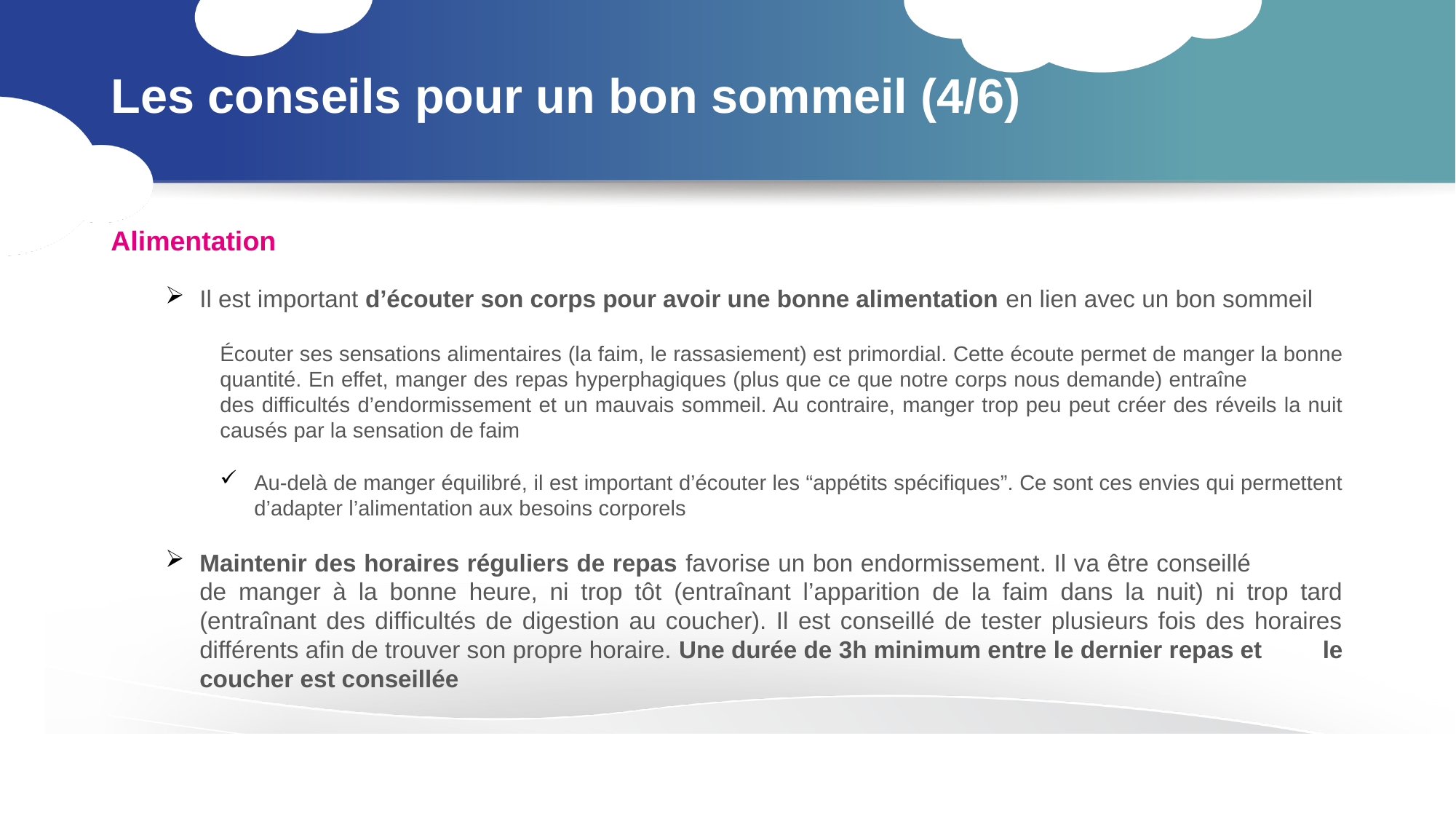

# Les conseils pour un bon sommeil (4/6)
Alimentation
Il est important d’écouter son corps pour avoir une bonne alimentation en lien avec un bon sommeil
Écouter ses sensations alimentaires (la faim, le rassasiement) est primordial. Cette écoute permet de manger la bonne quantité. En effet, manger des repas hyperphagiques (plus que ce que notre corps nous demande) entraîne               des difficultés d’endormissement et un mauvais sommeil. Au contraire, manger trop peu peut créer des réveils la nuit causés par la sensation de faim
Au-delà de manger équilibré, il est important d’écouter les “appétits spécifiques”. Ce sont ces envies qui permettent d’adapter l’alimentation aux besoins corporels
Maintenir des horaires réguliers de repas favorise un bon endormissement. Il va être conseillé             de manger à la bonne heure, ni trop tôt (entraînant l’apparition de la faim dans la nuit) ni trop tard (entraînant des difficultés de digestion au coucher). Il est conseillé de tester plusieurs fois des horaires différents afin de trouver son propre horaire. Une durée de 3h minimum entre le dernier repas et         le coucher est conseillée